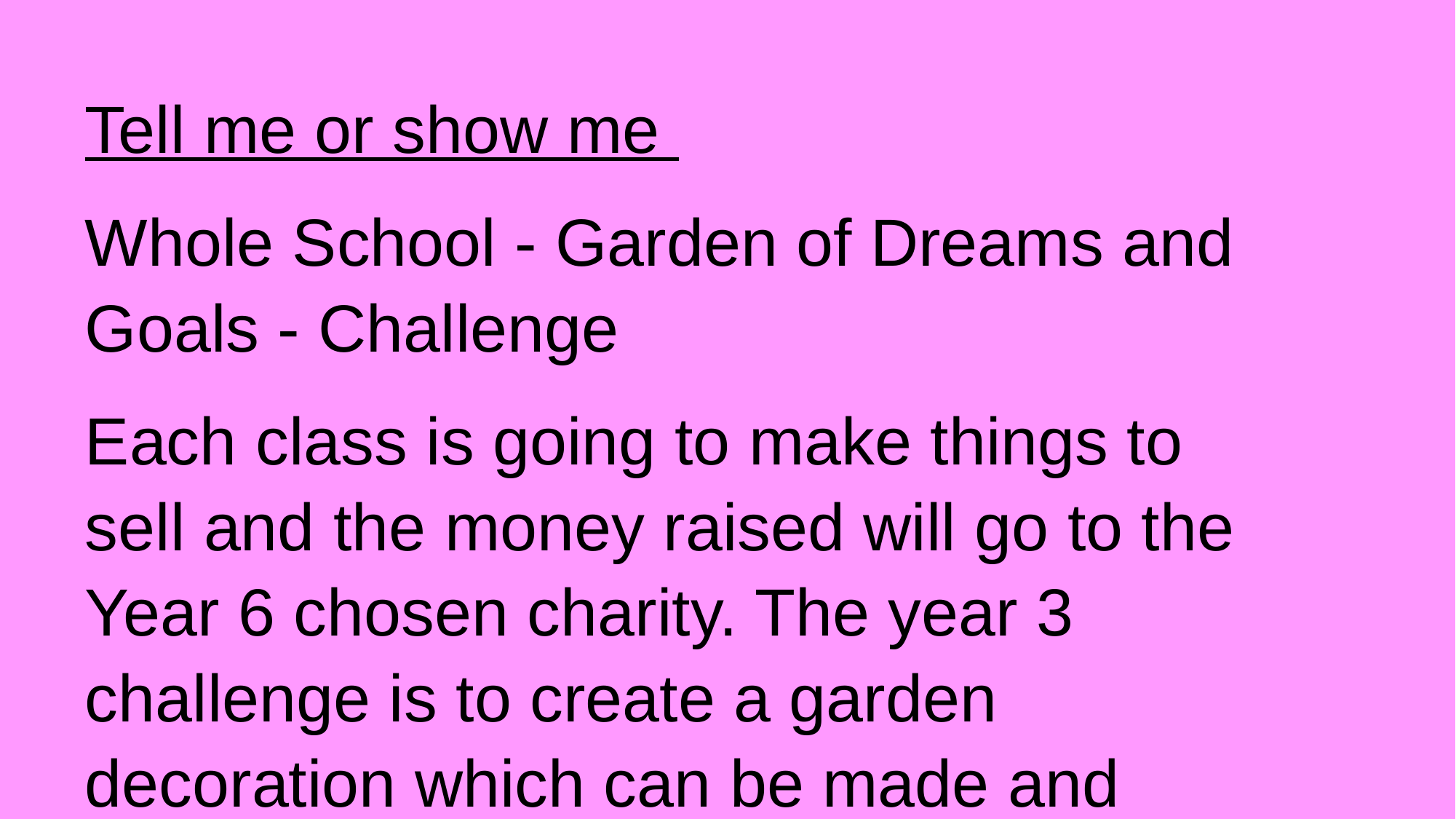

Tell me or show me
Whole School - Garden of Dreams and Goals - Challenge
Each class is going to make things to sell and the money raised will go to the Year 6 chosen charity. The year 3 challenge is to create a garden decoration which can be made and sold. We have a few lessons to get this ready. In your group, have a think about what you could make.